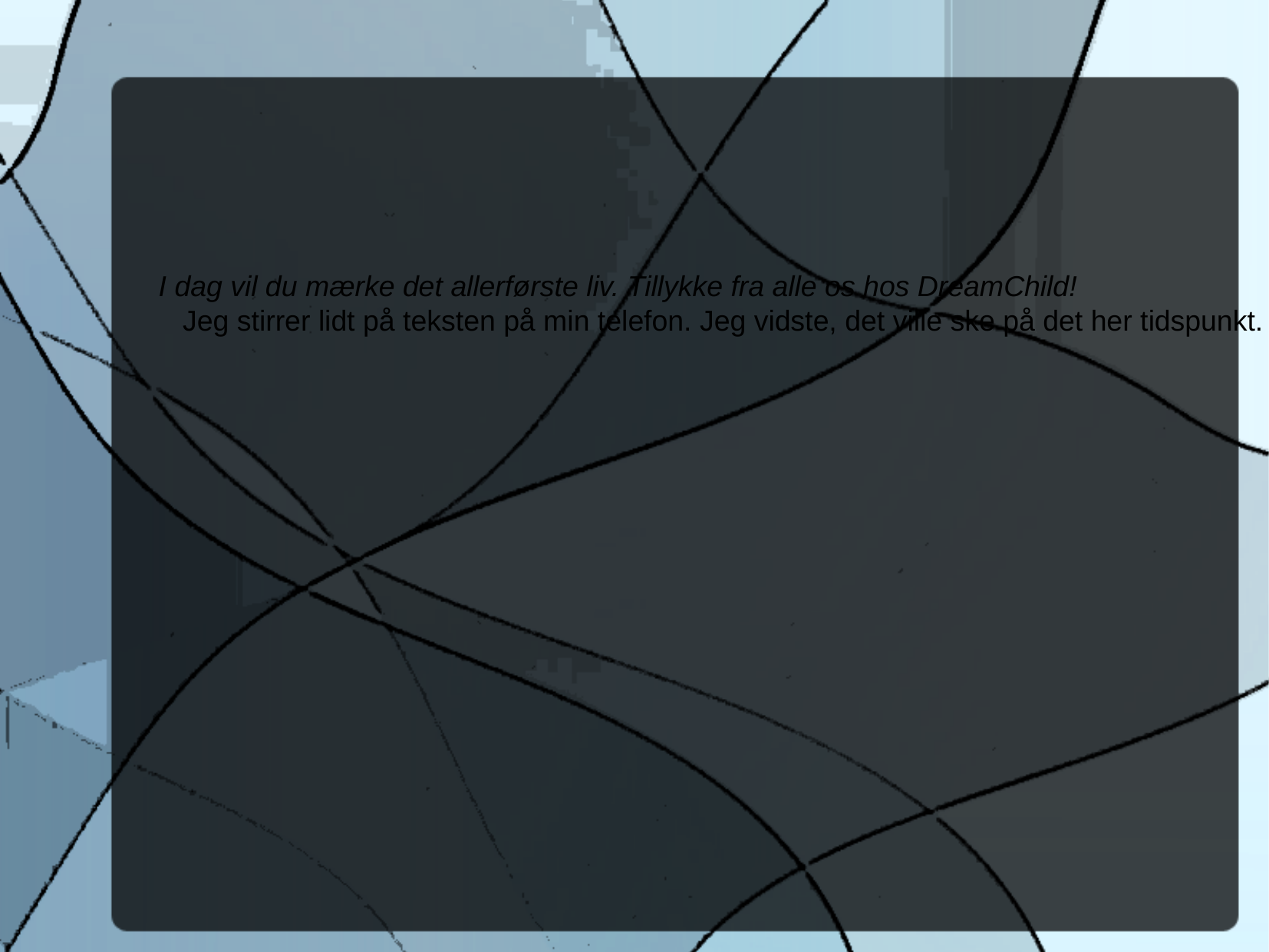

I dag vil du mærke det allerførste liv. Tillykke fra alle os hos DreamChild!
   Jeg stirrer lidt på teksten på min telefon. Jeg vidste, det ville ske på det her tidspunkt. Men lige i dag. Mit hjerte banker. Jeg er slet ikke forberedt, tænker jeg og lægger hånden på maven. [...] Jeg fortryder lidt, at vi valgte den mulighed. Det gør det hele lidt mere kunstigt end det allerede er.